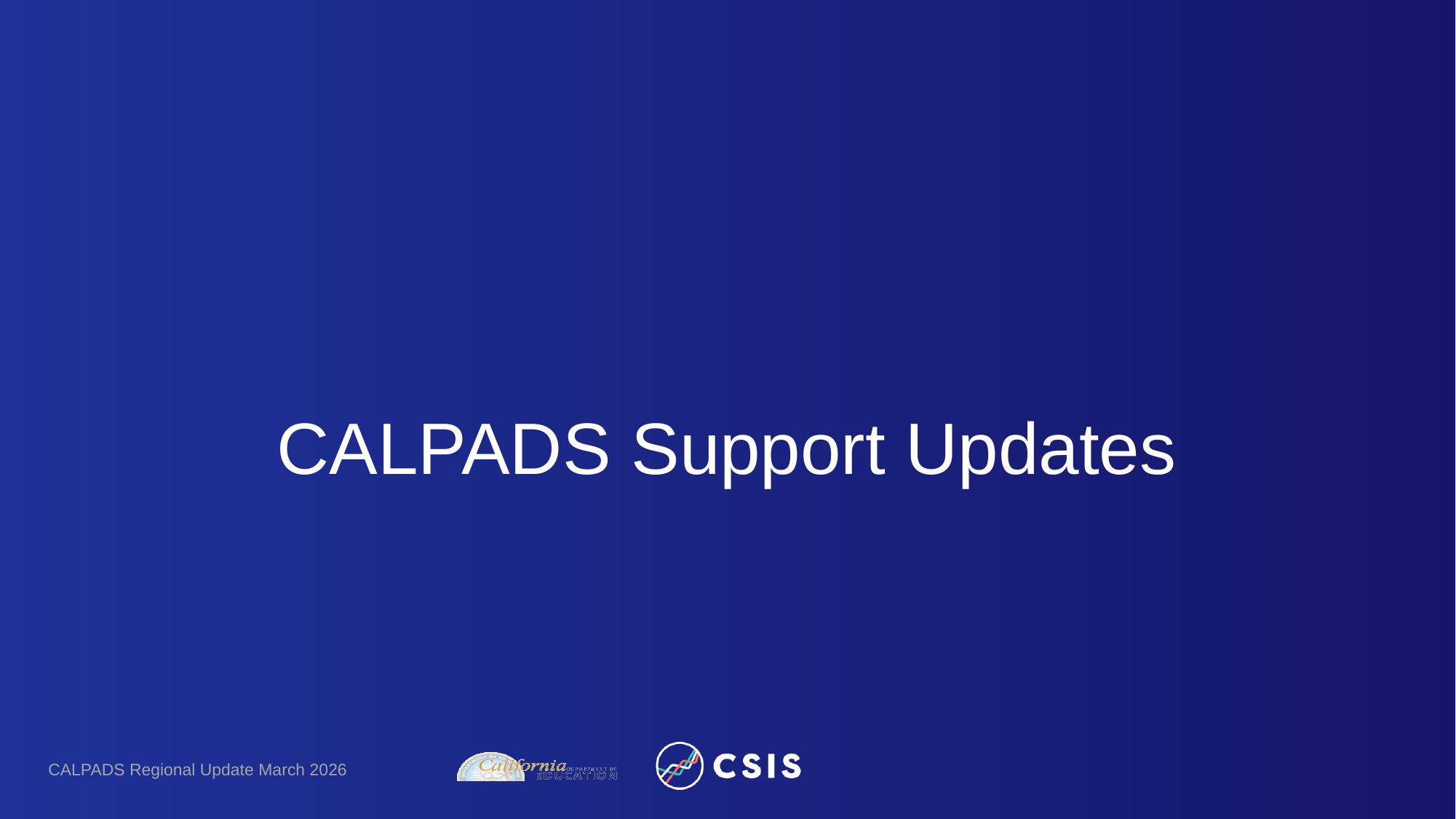

# CALPADS Support Updates

CALPADS Regional Update March 2026